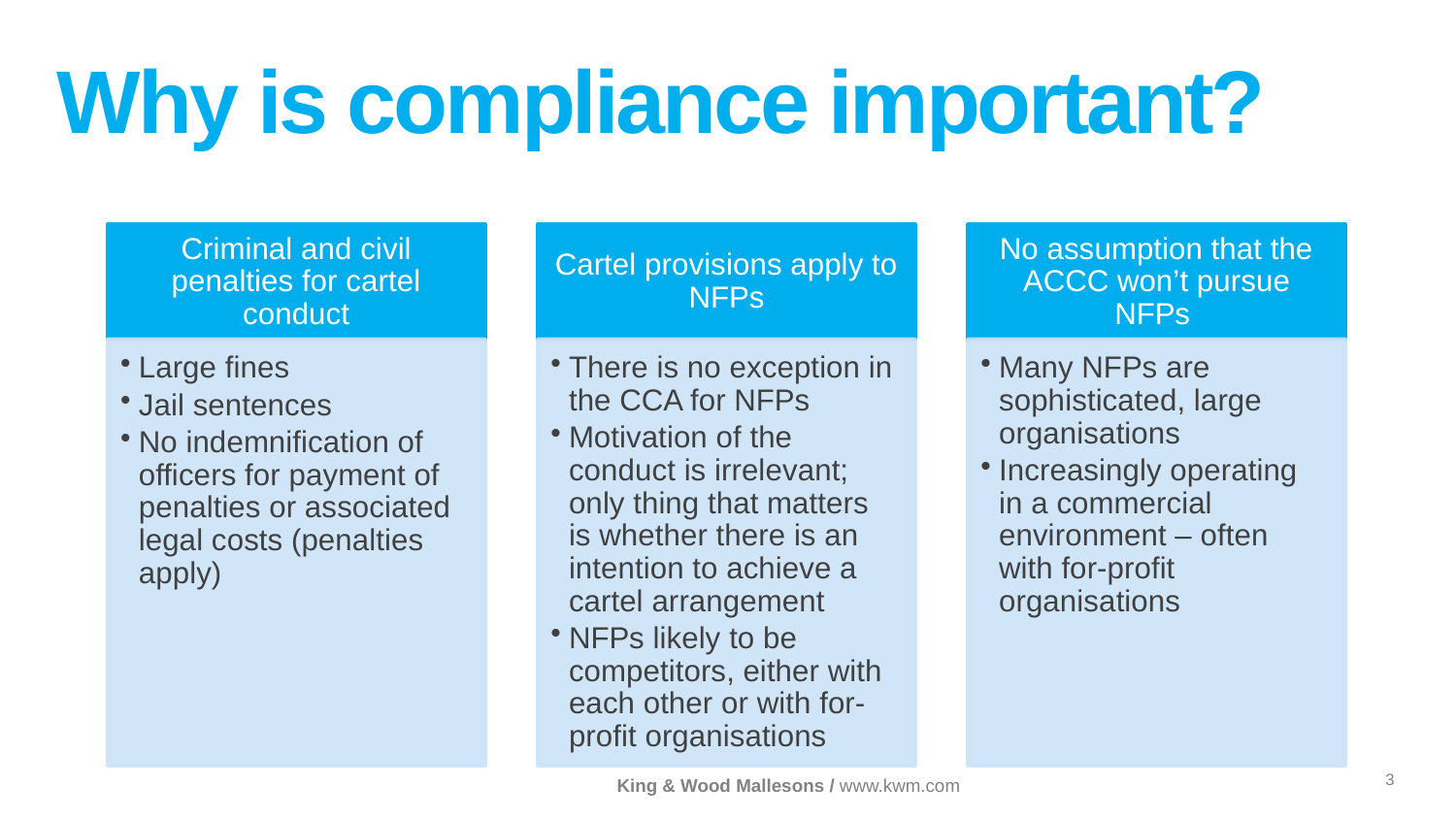

# Why is compliance important?
Criminal and civil penalties for cartel conduct
Large fines
Jail sentences
No indemnification of officers for payment of penalties or associated legal costs (penalties apply)
Cartel provisions apply to NFPs
There is no exception in the CCA for NFPs
Motivation of the conduct is irrelevant; only thing that matters is whether there is an intention to achieve a cartel arrangement
NFPs likely to be competitors, either with each other or with for-profit organisations
No assumption that the ACCC won’t pursue NFPs
Many NFPs are sophisticated, large organisations
Increasingly operating in a commercial environment – often with for-profit organisations
3